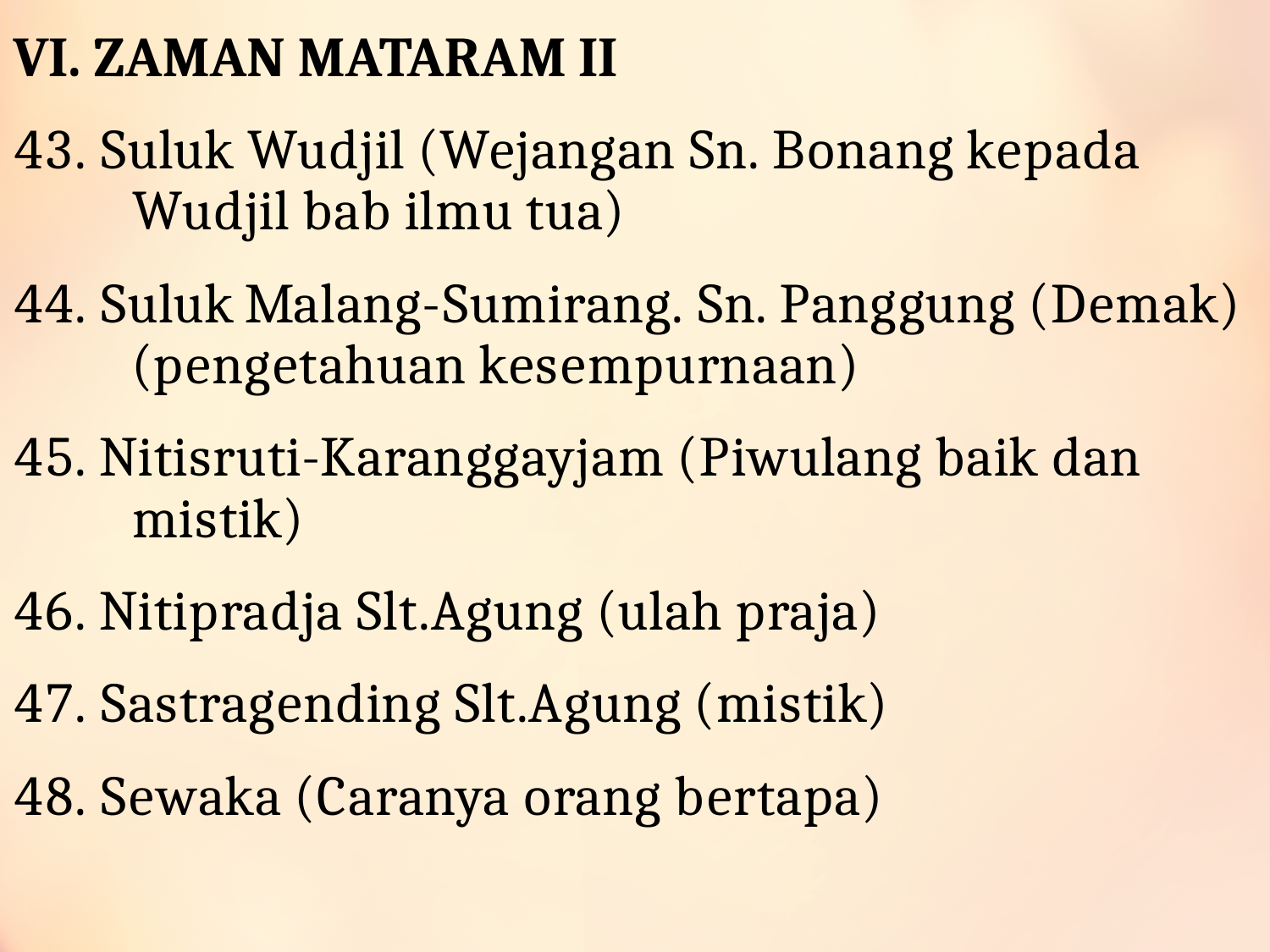

VI. ZAMAN MATARAM II
43. Suluk Wudjil (Wejangan Sn. Bonang kepada Wudjil bab ilmu tua)
44. Suluk Malang-Sumirang. Sn. Panggung (Demak) (pengetahuan kesempurnaan)
45. Nitisruti-Karanggayjam (Piwulang baik dan mistik)
46. Nitipradja Slt.Agung (ulah praja)
47. Sastragending Slt.Agung (mistik)
48. Sewaka (Caranya orang bertapa)